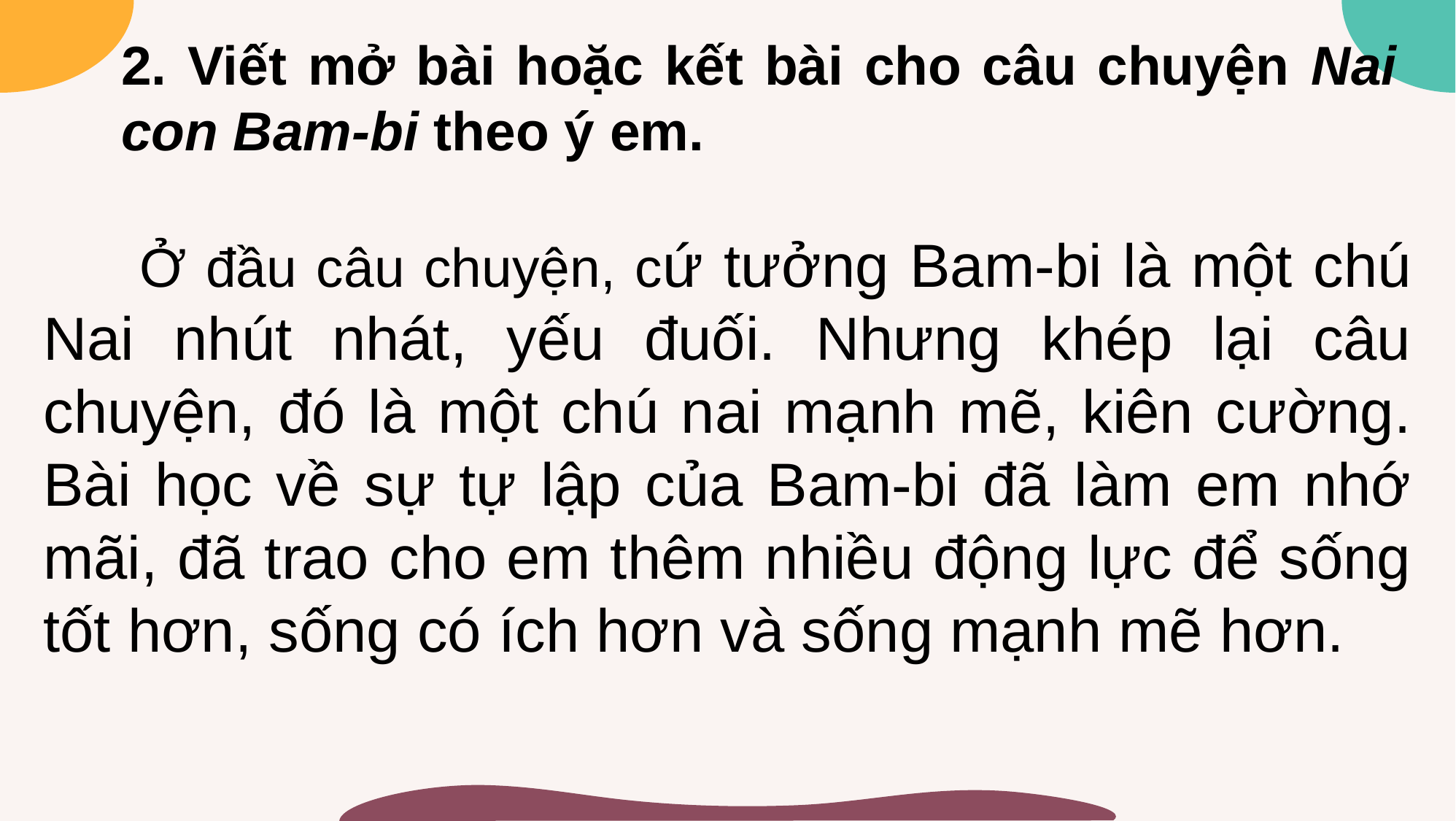

2. Viết mở bài hoặc kết bài cho câu chuyện Nai con Bam-bi theo ý em.
     Ở đầu câu chuyện, cứ tưởng Bam-bi là một chú Nai nhút nhát, yếu đuối. Nhưng khép lại câu chuyện, đó là một chú nai mạnh mẽ, kiên cường. Bài học về sự tự lập của Bam-bi đã làm em nhớ mãi, đã trao cho em thêm nhiều động lực để sống tốt hơn, sống có ích hơn và sống mạnh mẽ hơn.